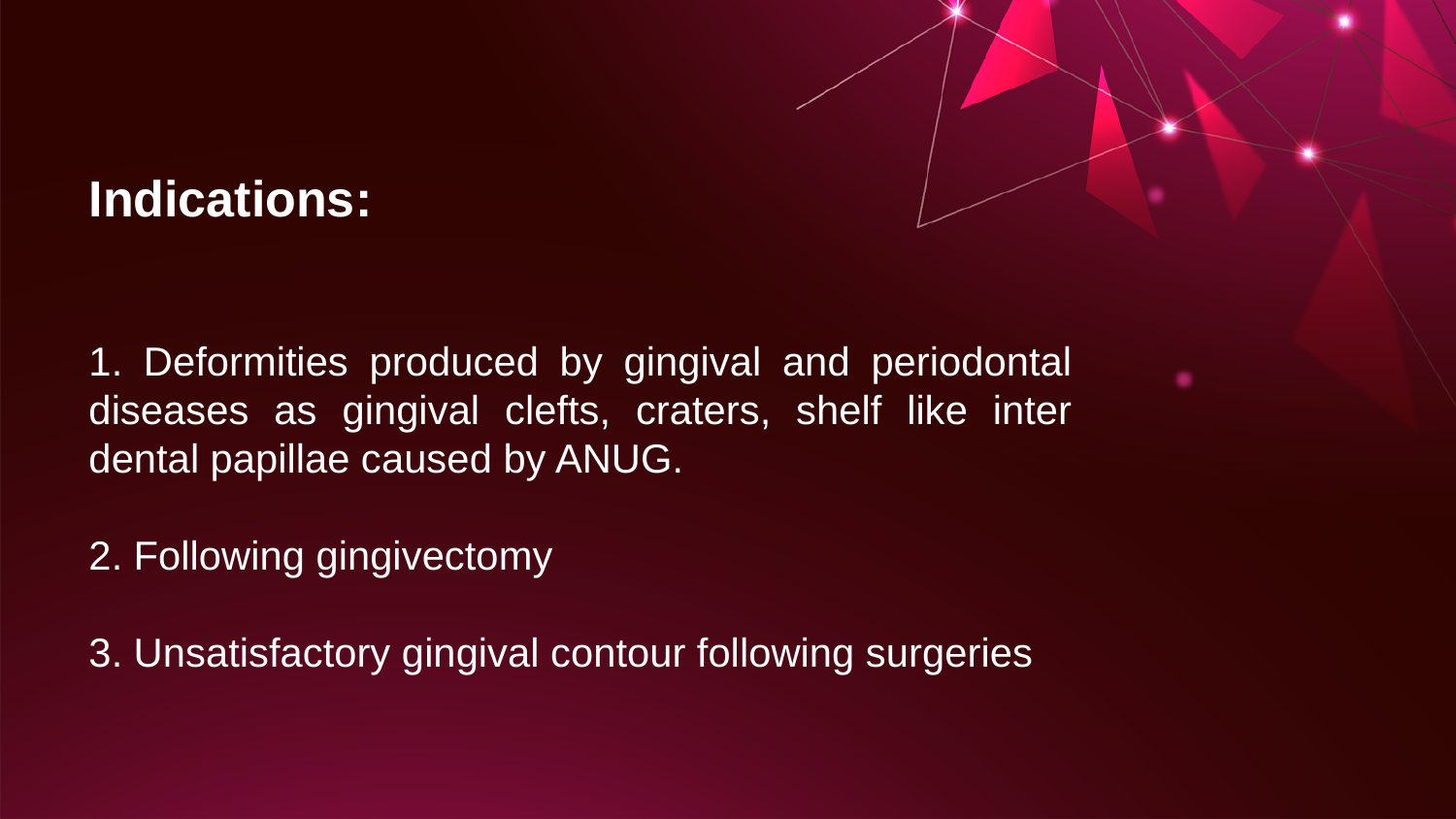

Indications:
1. Deformities produced by gingival and periodontal diseases as gingival clefts, craters, shelf like inter dental papillae caused by ANUG.

2. Following gingivectomy

3. Unsatisfactory gingival contour following surgeries